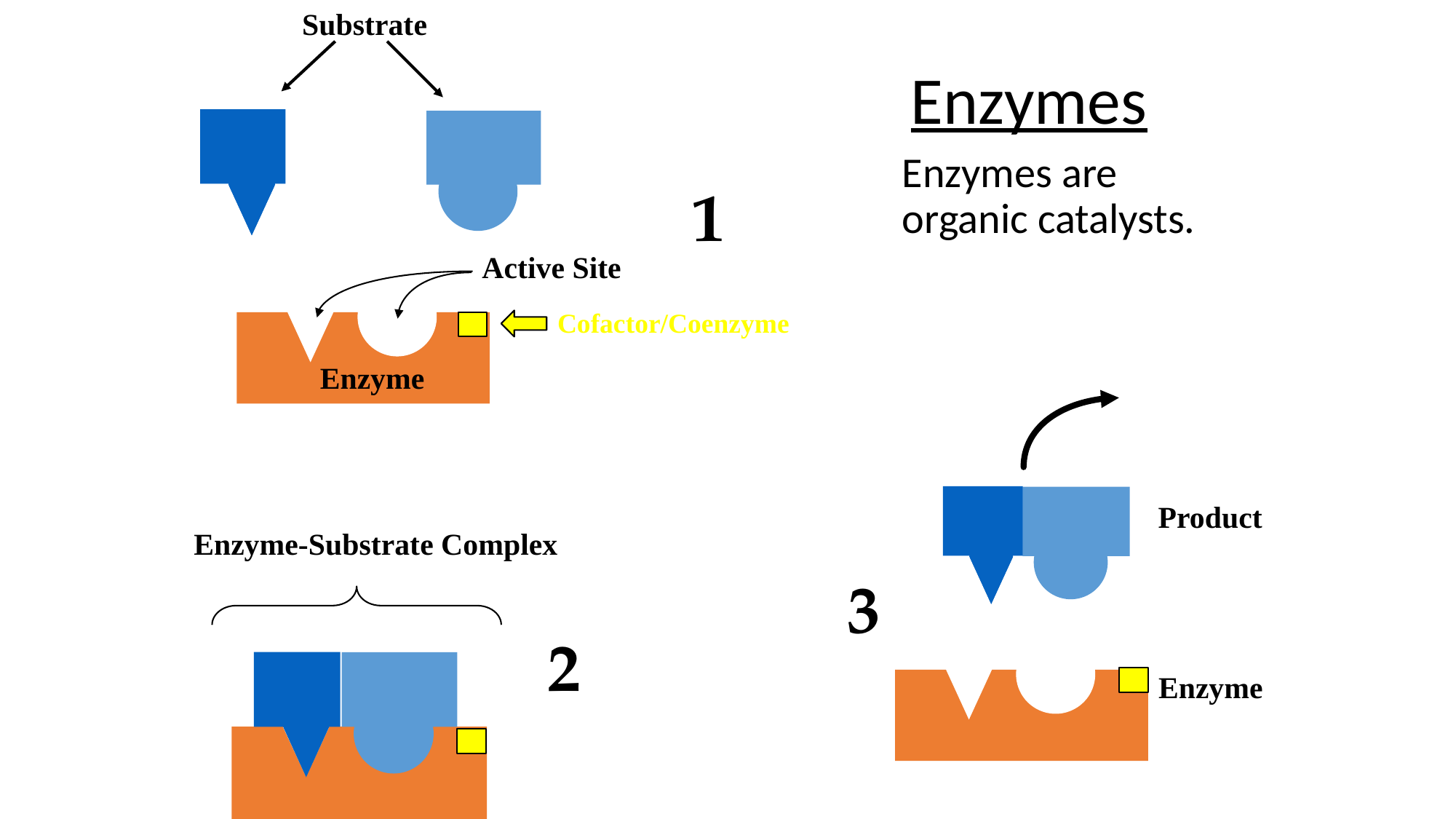

Substrate
# Enzymes

Enzymes are organic catalysts.
1
Active Site

Cofactor/Coenzyme

Enzyme

Product
Enzyme-Substrate Complex
3

2

Enzyme